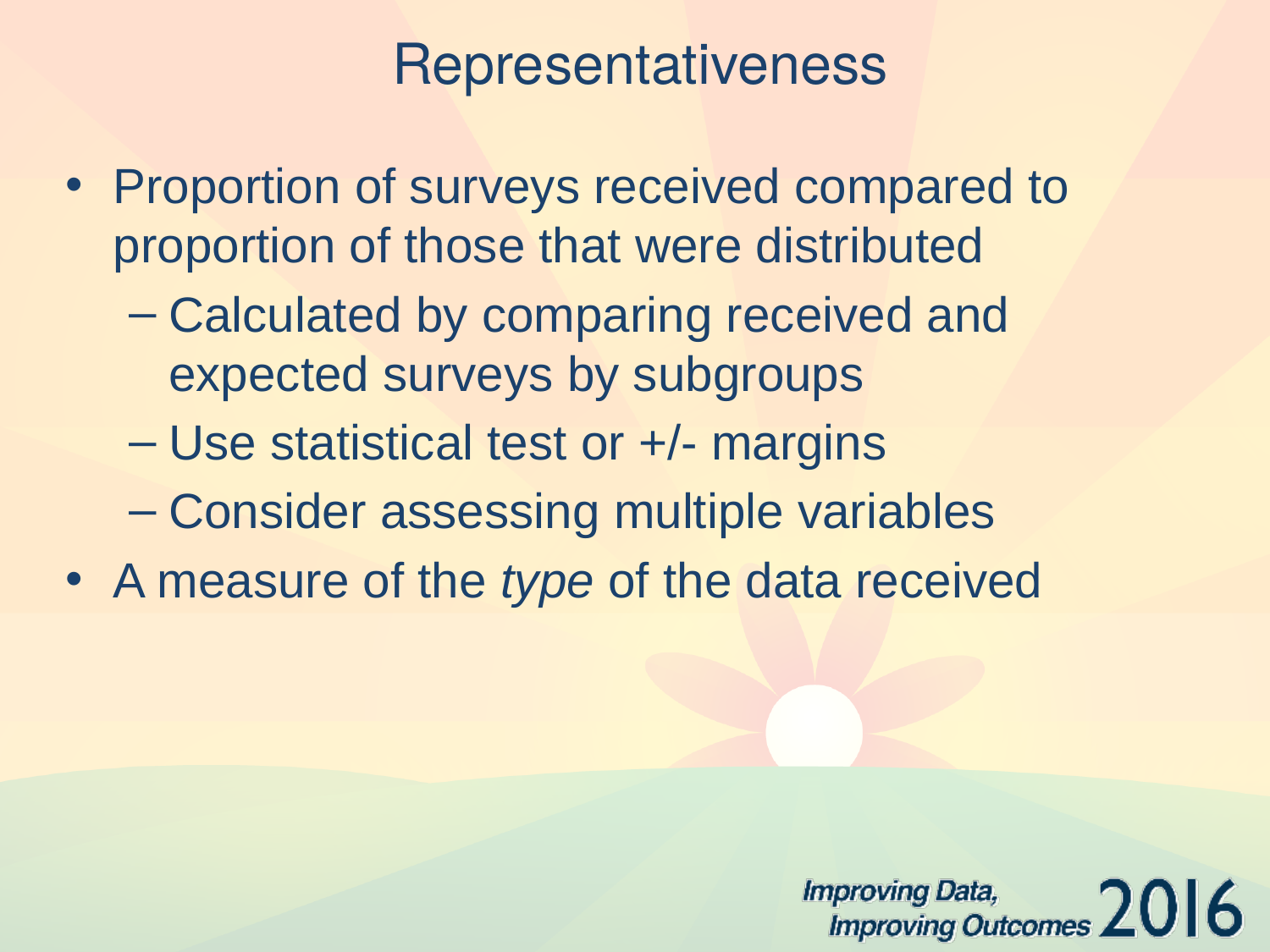

# Representativeness
Proportion of surveys received compared to proportion of those that were distributed
Calculated by comparing received and expected surveys by subgroups
Use statistical test or +/- margins
Consider assessing multiple variables
A measure of the type of the data received